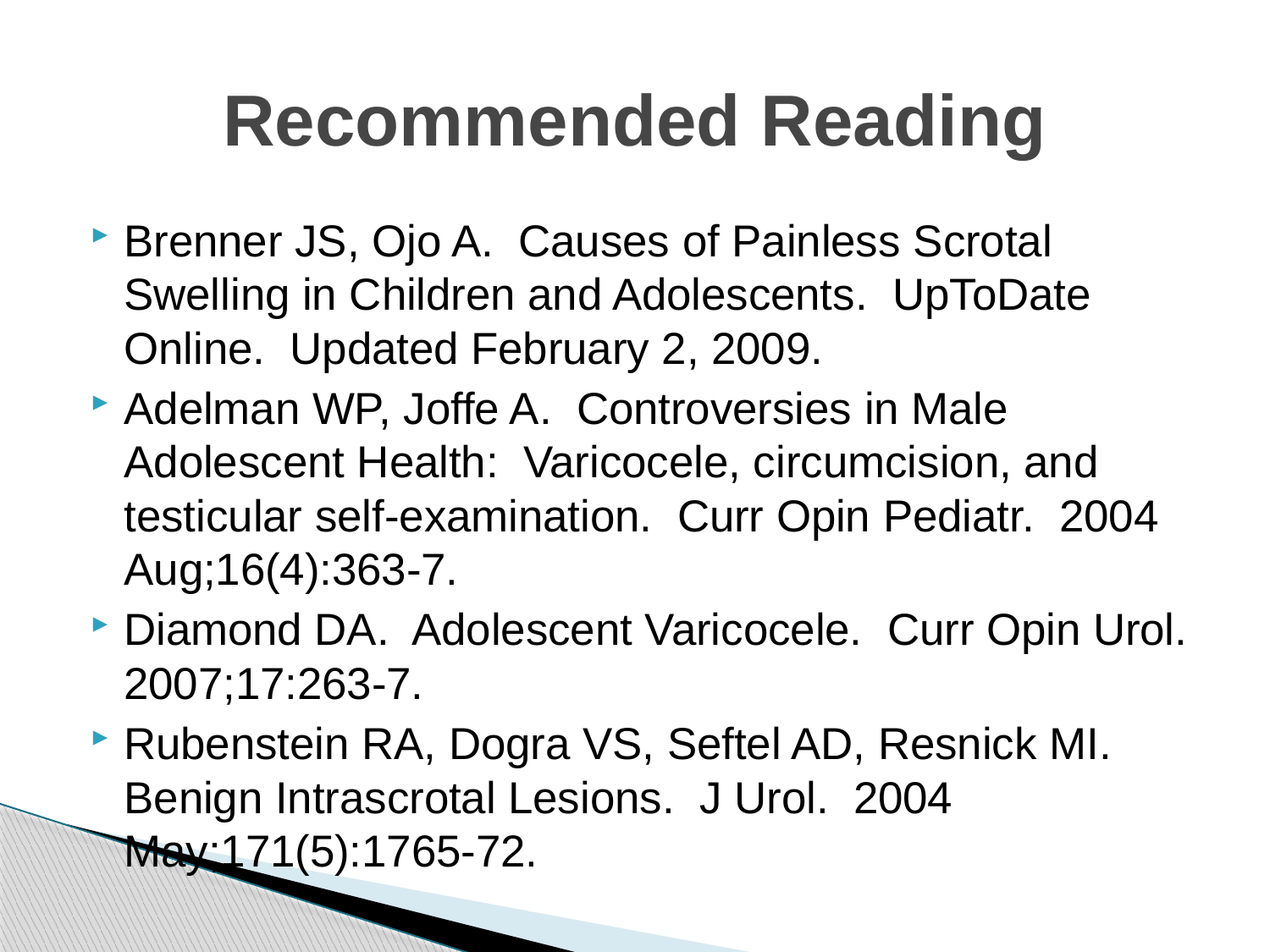

# Recommended Reading
Brenner JS, Ojo A.  Causes of Painless Scrotal Swelling in Children and Adolescents.  UpToDate Online.  Updated February 2, 2009.
Adelman WP, Joffe A.  Controversies in Male Adolescent Health:  Varicocele, circumcision, and testicular self-examination.  Curr Opin Pediatr.  2004 Aug;16(4):363-7.
Diamond DA.  Adolescent Varicocele.  Curr Opin Urol. 2007;17:263-7.
Rubenstein RA, Dogra VS, Seftel AD, Resnick MI.  Benign Intrascrotal Lesions.  J Urol.  2004 May;171(5):1765-72.